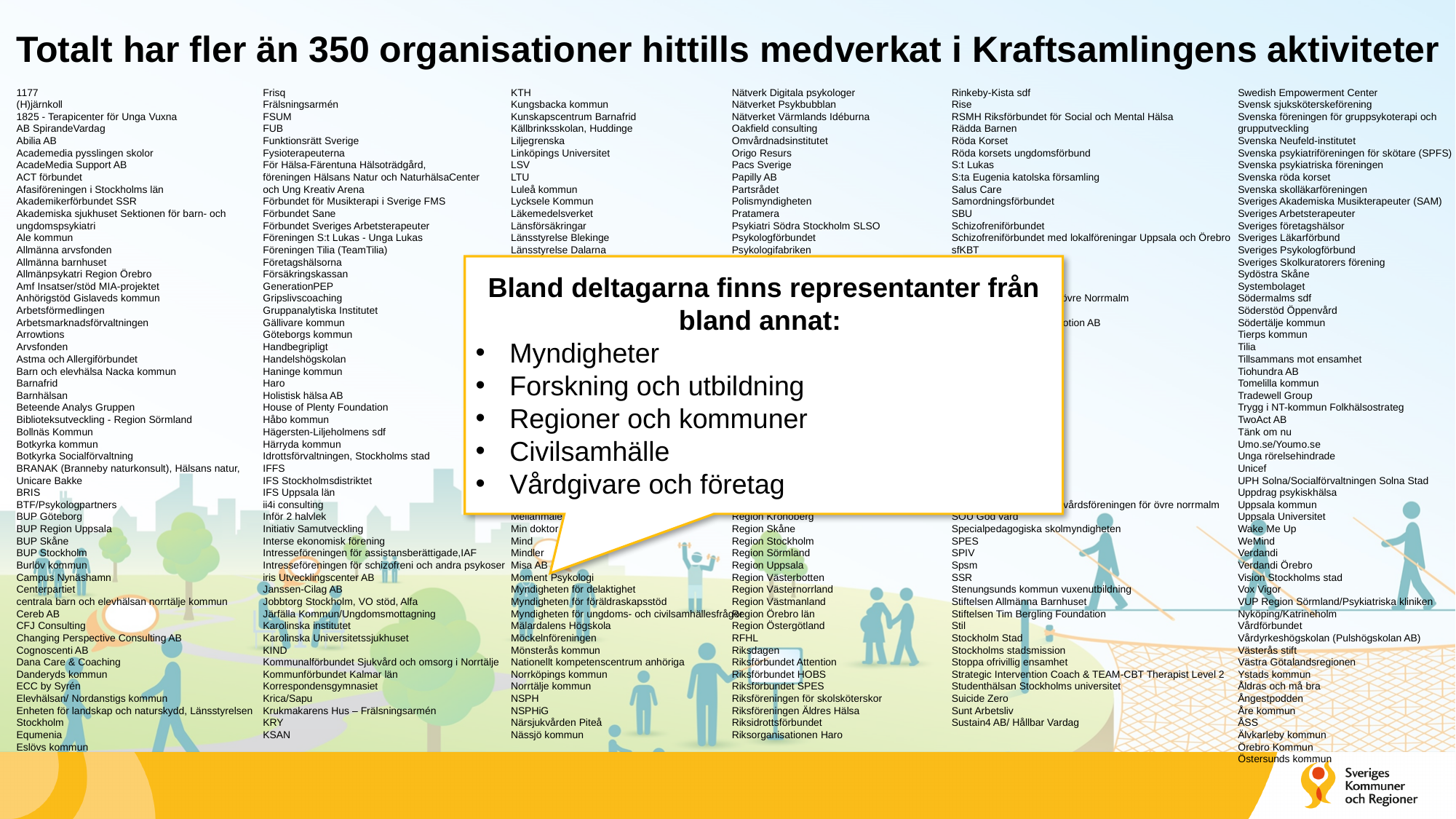

1177
(H)järnkoll
1825 - Terapicenter för Unga Vuxna
29k
AcadeMedia Support AB
ACT förbundet
Akademikerförbundet SSR
Akademiska sjukhuset
Akademiska sjukhuset Sektionen för barn- och ungdomspsykiatri
Ale kommun
Allmänna arvsfonden
Allmänna barnhuset
Allmänpsykatri Region Örebro
Amf Insatser/stöd MIA-projektet
Amningshjälpen
Arbetarnas Bildningsförbund
Arbetsförmedlingen
Arbetsmarknadsförvaltningen
Arrowtions
Astma och Allergiförbundet
Barn och elevhälsa Nacka kommun
Beteendeterapeutiska föreningen
Bollnäs kommun
Botkyrka kommun
BRANAK (Branneby naturkonsult), Hälsans natur, Unicare Bakke
BRIS
BUP Göteborg
BUP Region Uppsala
BUP Skåne
BUP Stockholm
Campus Nynäshamn
CAN
Centerpartiet
centrala barn och elevhälsan norrtälje kommun
Change Collective
Cognoscenti AB
Danderyds kommun
ECC by Syrén
Engelska skolan
Feelgood företagshälsa
Fenomenala
FMV
Folkhälsocentrum Norrbotten
Folkhälsomyndigheten
Forum för health policy
Fountain House
Friends
Frisk & Fri - Riksföreningen not ätstörningar
Frisq
Frälsningsarmén
FSUM
FUB
Funktionsrätt Sverige
Fysioterapeuterna
För Hälsa-Färentuna Hälsoträdgård, föreningen Hälsans Natur och NaturhälsaCenter och Ung Kreativ Arena
Förbundet för Musikterapi i Sverige FMS
Förbundet Sane
Förbundet Sveriges Arbetsterapeuter​
Föreningen S:t Lukas - Unga Lukas
Föreningen Tilia (TeamTilia)
Företagshälsorna
Försäkringskassan
GenerationPEP
Gripslivscoaching
Gruppanalytiska Institutet
Gällivare kommun
Göteborgs kommun
Handbegripligt
Handelshögskolan
Haninge kommun
Haro
Holistisk hälsa AB
House of Plenty Foundation
Håbo kommun
Hägersten-Liljeholmens sdf
Härryda kommun
Idrottsförvaltningen, Stockholms stad
IFFS
IFS Stockholmsdistriktet
IFS Uppsala län
ii4i consulting
Inför 2 halvlek
Initiativ Samutveckling
Interse ekonomisk förening
Intresseföreningen för assistansberättigade,IAF
Intresseföreningen för schizofreni och andra psykoser
iris Utvecklingscenter AB
Janssen-Cilag AB
Jobbtorg Stockholm, VO stöd, Alfa
Järfälla Kommun/Ungdomsmottagning
Karolinska institutet
Karolinska Universitetssjukhuset
KIND
Kommunalförbundet Sjukvård och omsorg i Norrtälje
Kommunförbundet Kalmar län
Korrespondensgymnasiet
Krica/Sapu
Krukmakarens Hus - Frälsningsarmén
KRY
KSAN
KTH
Kungsbacka kommun
Kunskapscentrum Barnafrid Linköpings Universitet
Källbrinksskolan, Huddinge
Liljegrenska
Linköpings Universitet
LSV
LTU
Luleå kommun
Lycksele Kommun
Läkemedelsverket
Länsförsäkringar
Länsstyrelse Blekinge
Länsstyrelse Dalarna
Länsstyrelse Gotland
Länsstyrelse Gävleborg
Länsstyrelse Halland
Länsstyrelse Jämtland
Länsstyrelse Jönköping
Länsstyrelse Kalmar
Länsstyrelse Kronoberg
Länsstyrelse Norrbotten
Länsstyrelse Skåne
Länsstyrelse Stockholm
Länsstyrelse Södermanland
Länsstyrelse Uppsala
Länsstyrelse Värmland
Länsstyrelse Västerbotten
Länsstyrelse Västernorrland
Länsstyrelse Västmanland
Länsstyrelse Västra Götaland
Länsstyrelse Örebro
Länsstyrelse Östergötland
Magelungen Utveckling AB
Maskrosbarn
Mellanmålet
Min doktor
Mind
Mindler
Misa AB
Moment Psykologi
Myndigheten för delaktighet
Myndigheten för föräldraskapsstöd
Myndigheten för ungdoms- och civilsamhällesfrågor
Mälardalens Högskola
Möckelnföreningen
Mönsterås kommun
Nationellt kompetenscentrum anhöriga
Norrköpings kommun
Norrtälje kommun
NSPH
NSPHiG
Närsjukvården Piteå
Nässjö kommun
Nätverk Digitala psykologer
Nätverket Psykbubblan
Nätverket Värmlands Idéburna
Oakfield consulting
Omvårdnadsinstitutet
Origo Resurs
Pacs Sverige
Papilly AB
Partsrådet
Polismyndigheten
Pratamera
Psykiatri Södra Stockholm SLSO
Psykologförbundet
Psykologifabriken
Psykologpartners Pedagogik & Utveckling
Psykoterapeutföreningen/SSR
Psykoterapicentrum, intresseorg för psykodynamiska terapeuter
Psykoterapiföreningen
Psykoterapistiftelsen
Q-bup Nationellt kvalitetsregister för barn- och ungdomspsykiatri
Qleva AB
Qulturum, Region Jönköpings län
Raoul Wallenbergskolan
Reacta för Ungas Hälsa
Reformklubben
Regeringskansliet
Region Blekinge
Region Dalarna
Region Gotland
Region Gävleborg
Region Halland
Region Jönköping
Region Kalmar
Region Kronoberg
Region Skåne
Region Stockholm
Region Sörmland
Region Uppsala
Region Västerbotten
Region Västernorrland
Region Västmanland
Region Örebro län
Region Östergötland
Region Östergötland/Hfs-nätverket
RFHL
RFHL Gävleborg
Riksdagen
Riksförbundet Attention
Riksförbundet HOBS
Riksförbundet SPES
Riksföreningen för skolsköterskor
Riksföreningen Äldre sHälsa
Riksidrottsförbundet
Riksorganisationen Haro
Rinkeby-Kista sdf
Rise
RSMH Riksförbundet för Social och Mental Hälsa
Rädda Barnen
Rädda Barnen Välfärd AB
Röda Korset
Röda korsets ungdomsförbund
S:t Lukas
S:ta Eugenia katolska församling
Salus Care
Samordningsförbundet
SBU
Schizofreniförbundet
Schizofreniförbundet med lokalföreningar Uppsala och Örebro
sfKBT
Shedo
SIGHT, KVA
Sight/Sahlgrenska
Sjukvårdsföreningen för övre Norrmalm
Sjöbo kommun
Skandinavisk Hälsopromotion AB
Skellefteå kommun
Skillbreak
Skolforskningsinstitutet
Skolläkarföreningen
Skolverket
SKR
Skurups kommun
SLL
SLS
SLSO
Slsu Region Stockholm
SLU i Alnarp
Socialstyrelsen
Socialutskottet
Soprasteria
Sorgmottagningen - Sjukvårdsföreningen för övre norrmalm
SOU God vård
Specialpedagogiska skolmyndigheten
SPES
SPIV
Spsm
SSR
Stenungsunds kommun vuxenutbildning
Stiftelsen Allmänna Barnhuset
Stiftelsen Tim Bergling Foundation
Stil
Stockholm Stad
Stockholms stadsmission
Stoppa ofrivillig ensamhet
Strategic Intervention Coach & TEAM-CBT Therapist Level 2
Studenthälsan Stockholms universitet
Suicide Zero
Sunt Arbetsliv
Sustain4 AB/ Hållbar Vardag
Swedish Empowerment Center
Svensk sjuksköterskeförening
Svenska föreningen för gruppsykoterapi och grupputveckling
Svenska Neufeld-institutet
Svenska psykiatriföreningen för skötare (SPFS)
Svenska psykiatriska föreningen
Svenska röda korset
Svenska skolläkarföreningen
Sveriges Akademiska Musikterapeuter (SAM)
Sveriges Arbetsterapeuter
Sveriges företagshälsor
Sveriges Läkarförbund
Sveriges Psykologförbund
Sveriges Skolkuratorers förening
Sydöstra Skåne
Systembolaget
Södermalms sdf
Söderstöd Öppenvård
Södertälje kommun
Tierps kommun
Tilia
Tillsammans mot ensamhet
Tiohundra AB
Tomelilla kommun
Tradewell Group
Trygg i NT-kommun Folkhälsostrateg
TwoAct AB
Tänk om nu
Umo.se/Youmo.se
Unga rörelsehindrade
Unicef
UPH Solna/Socialförvaltningen Solna Stad
Uppdrag psykiskhälsa
Uppsala kommun
Uppsala Universitet
Wake Me Up
WeMind
Verdandi
Verdandi Örebro
Vision Stockholms stad
Vox Vigor
VUP Region Sörmland/Psykiatriska kliniken Nyköping/Katrineholm
Vårdförbundet
Vårdyrkeshögskolan (Pulshögskolan AB)
Västerås stift
Västra Götalandsregionen
Ystads kommun
Åldras och må bra
Ångestpodden
Åre kommun
ÅSS
Älvkarleby kommun
Örebro Kommun
Östersunds kommun
# Totalt har fler än 350 organisationer hittills medverkat i Kraftsamlingens aktiviteter

KTH
Kungsbacka kommun
Kunskapscentrum Barnafrid
Källbrinksskolan, Huddinge
Liljegrenska
Linköpings Universitet
LSV
LTU
Luleå kommun
Lycksele Kommun
Läkemedelsverket
Länsförsäkringar
Länsstyrelse Blekinge
Länsstyrelse Dalarna
Länsstyrelse Gotland
Länsstyrelse Gävleborg
Länsstyrelse Halland
Länsstyrelse Jämtland
Länsstyrelse Jönköping
Länsstyrelse Kalmar
Länsstyrelse Kronoberg
Länsstyrelse Norrbotten
Länsstyrelse Skåne
Länsstyrelse Stockholm
Länsstyrelse Södermanland
Länsstyrelse Uppsala
Länsstyrelse Värmland
Länsstyrelse Västerbotten
Länsstyrelse Västernorrland
Länsstyrelse Västmanland
Länsstyrelse Västra Götaland
Länsstyrelse Örebro
Länsstyrelse Östergötland
Magelungen Utveckling AB
Maskrosbarn
Mellanmålet
Min doktor
Mind
Mindler
Misa AB
Moment Psykologi
Myndigheten för delaktighet
Myndigheten för föräldraskapsstöd
Myndigheten för ungdoms- och civilsamhällesfrågor
Mälardalens Högskola
Möckelnföreningen
Mönsterås kommun
Nationellt kompetenscentrum anhöriga
Norrköpings kommun
Norrtälje kommun
NSPH
NSPHiG
Närsjukvården Piteå
Nässjö kommun

Nätverk Digitala psykologer
Nätverket Psykbubblan
Nätverket Värmlands Idéburna
Oakfield consulting
Omvårdnadsinstitutet
Origo Resurs
Pacs Sverige
Papilly AB
Partsrådet
Polismyndigheten
Pratamera
Psykiatri Södra Stockholm SLSO
Psykologförbundet
Psykologifabriken
Psykologpartners Pedagogik & Utveckling
Psykoterapeutföreningen/SSR
Psykoterapicentrum, intresseorg för psykodynamiska terapeuter
Psykoterapiföreningen
Psykoterapistiftelsen
Q-bup Nationellt kvalitetsregister för barn- och ungdomspsykiatri
Qleva AB
Qulturum, Region Jönköpings län
Raoul Wallenbergskolan
Reacta för Ungas Hälsa
Reformklubben
Regeringskansliet
Region Blekinge
Region Dalarna
Region Gotland
Region Gävleborg
Region Halland
Region Jönköping
Region Kalmar
Region Kronoberg
Region Skåne
Region Stockholm
Region Sörmland
Region Uppsala
Region Västerbotten
Region Västernorrland
Region Västmanland
Region Örebro län
Region Östergötland
RFHL
Riksdagen
Riksförbundet Attention
Riksförbundet HOBS
Riksförbundet SPES
Riksföreningen för skolsköterskor
Riksföreningen Äldres Hälsa
Riksidrottsförbundet
Riksorganisationen Haro

Swedish Empowerment Center
Svensk sjuksköterskeförening
Svenska föreningen för gruppsykoterapi och grupputveckling
Svenska Neufeld-institutet
Svenska psykiatriföreningen för skötare (SPFS)
Svenska psykiatriska föreningen
Svenska röda korset
Svenska skolläkarföreningen
Sveriges Akademiska Musikterapeuter (SAM)
Sveriges Arbetsterapeuter
Sveriges företagshälsor
Sveriges Läkarförbund
Sveriges Psykologförbund
Sveriges Skolkuratorers förening
Sydöstra Skåne
Systembolaget
Södermalms sdf
Söderstöd Öppenvård
Södertälje kommun
Tierps kommun
Tilia
Tillsammans mot ensamhet
Tiohundra AB
Tomelilla kommun
Tradewell Group
Trygg i NT-kommun Folkhälsostrateg
TwoAct AB
Tänk om nu
Umo.se/Youmo.se
Unga rörelsehindrade
Unicef
UPH Solna/Socialförvaltningen Solna Stad
Uppdrag psykiskhälsa
Uppsala kommun
Uppsala Universitet
Wake Me Up
WeMind
Verdandi
Verdandi Örebro
Vision Stockholms stad
Vox Vigor
VUP Region Sörmland/Psykiatriska kliniken Nyköping/Katrineholm
Vårdförbundet
Vårdyrkeshögskolan (Pulshögskolan AB)
Västerås stift
Västra Götalandsregionen
Ystads kommun
Åldras och må bra
Ångestpodden
Åre kommun
ÅSS
Älvkarleby kommun
Örebro Kommun
Östersunds kommun
1177
(H)järnkoll
1825 - Terapicenter för Unga Vuxna
AB SpirandeVardag
Abilia AB
Academedia pysslingen skolor
AcadeMedia Support AB
ACT förbundet
Afasiföreningen i Stockholms län
Akademikerförbundet SSR
Akademiska sjukhuset Sektionen för barn- och ungdomspsykiatri
Ale kommun
Allmänna arvsfonden
Allmänna barnhuset
Allmänpsykatri Region Örebro
Amf Insatser/stöd MIA-projektet
Anhörigstöd Gislaveds kommun
Arbetsförmedlingen
Arbetsmarknadsförvaltningen
Arrowtions
Arvsfonden
Astma och Allergiförbundet
Barn och elevhälsa Nacka kommun
Barnafrid
Barnhälsan
Beteende Analys Gruppen
Biblioteksutveckling - Region Sörmland
Bollnäs Kommun
Botkyrka kommun
Botkyrka Socialförvaltning
BRANAK (Branneby naturkonsult), Hälsans natur, Unicare Bakke
BRIS
BTF/Psykologpartners
BUP Göteborg
BUP Region Uppsala
BUP Skåne
BUP Stockholm
Burlöv kommun
Campus Nynäshamn
Centerpartiet
centrala barn och elevhälsan norrtälje kommun
Cereb AB
CFJ Consulting
Changing Perspective Consulting AB
Cognoscenti AB
Dana Care & Coaching
Danderyds kommun
ECC by Syrén
Elevhälsan/ Nordanstigs kommun
Enheten för landskap och naturskydd, Länsstyrelsen Stockholm
Equmenia
Eslövs kommun
Frisq
Frälsningsarmén
FSUM
FUB
Funktionsrätt Sverige
Fysioterapeuterna
För Hälsa-Färentuna Hälsoträdgård,
föreningen Hälsans Natur och NaturhälsaCenter
och Ung Kreativ Arena
Förbundet för Musikterapi i Sverige FMS
Förbundet Sane
Förbundet Sveriges Arbetsterapeuter​
Föreningen S:t Lukas - Unga Lukas
Föreningen Tilia (TeamTilia)
Företagshälsorna
Försäkringskassan
GenerationPEP
Gripslivscoaching
Gruppanalytiska Institutet
Gällivare kommun
Göteborgs kommun
Handbegripligt
Handelshögskolan
Haninge kommun
Haro
Holistisk hälsa AB
House of Plenty Foundation
Håbo kommun
Hägersten-Liljeholmens sdf
Härryda kommun
Idrottsförvaltningen, Stockholms stad
IFFS
IFS Stockholmsdistriktet
IFS Uppsala län
ii4i consulting
Inför 2 halvlek
Initiativ Samutveckling
Interse ekonomisk förening
Intresseföreningen för assistansberättigade,IAF
Intresseföreningen för schizofreni och andra psykoser
iris Utvecklingscenter AB
Janssen-Cilag AB
Jobbtorg Stockholm, VO stöd, Alfa
Järfälla Kommun/Ungdomsmottagning
Karolinska institutet
Karolinska Universitetssjukhuset
KIND
Kommunalförbundet Sjukvård och omsorg i Norrtälje
Kommunförbundet Kalmar län
Korrespondensgymnasiet
Krica/Sapu
Krukmakarens Hus – Frälsningsarmén
KRY
KSAN

Rinkeby-Kista sdf
Rise
RSMH Riksförbundet för Social och Mental Hälsa
Rädda Barnen
Röda Korset
Röda korsets ungdomsförbund
S:t Lukas
S:ta Eugenia katolska församling
Salus Care
Samordningsförbundet
SBU
Schizofreniförbundet
Schizofreniförbundet med lokalföreningar Uppsala och Örebro
sfKBT
Shedo
SIGHT, KVA
Sight/Sahlgrenska
Sjukvårdsföreningen för övre Norrmalm
Sjöbo kommun
Skandinavisk Hälsopromotion AB
Skellefteå kommun
Skillbreak
Skolforskningsinstitutet
Skolläkarföreningen
Skolverket
SKR
Skurups kommun
SLL
SLS
SLSO
SLU i Alnarp
Socialstyrelsen
Socialutskottet
Soprasteria
Sorgmottagningen - Sjukvårdsföreningen för övre norrmalm
SOU God vård
Specialpedagogiska skolmyndigheten
SPES
SPIV
Spsm
SSR
Stenungsunds kommun vuxenutbildning
Stiftelsen Allmänna Barnhuset
Stiftelsen Tim Bergling Foundation
Stil
Stockholm Stad
Stockholms stadsmission
Stoppa ofrivillig ensamhet
Strategic Intervention Coach & TEAM-CBT Therapist Level 2
Studenthälsan Stockholms universitet 
Suicide Zero
Sunt Arbetsliv
Sustain4 AB/ Hållbar Vardag

Bland deltagarna finns representanter från bland annat:
Myndigheter
Forskning och utbildning
Regioner och kommuner
Civilsamhälle
Vårdgivare och företag